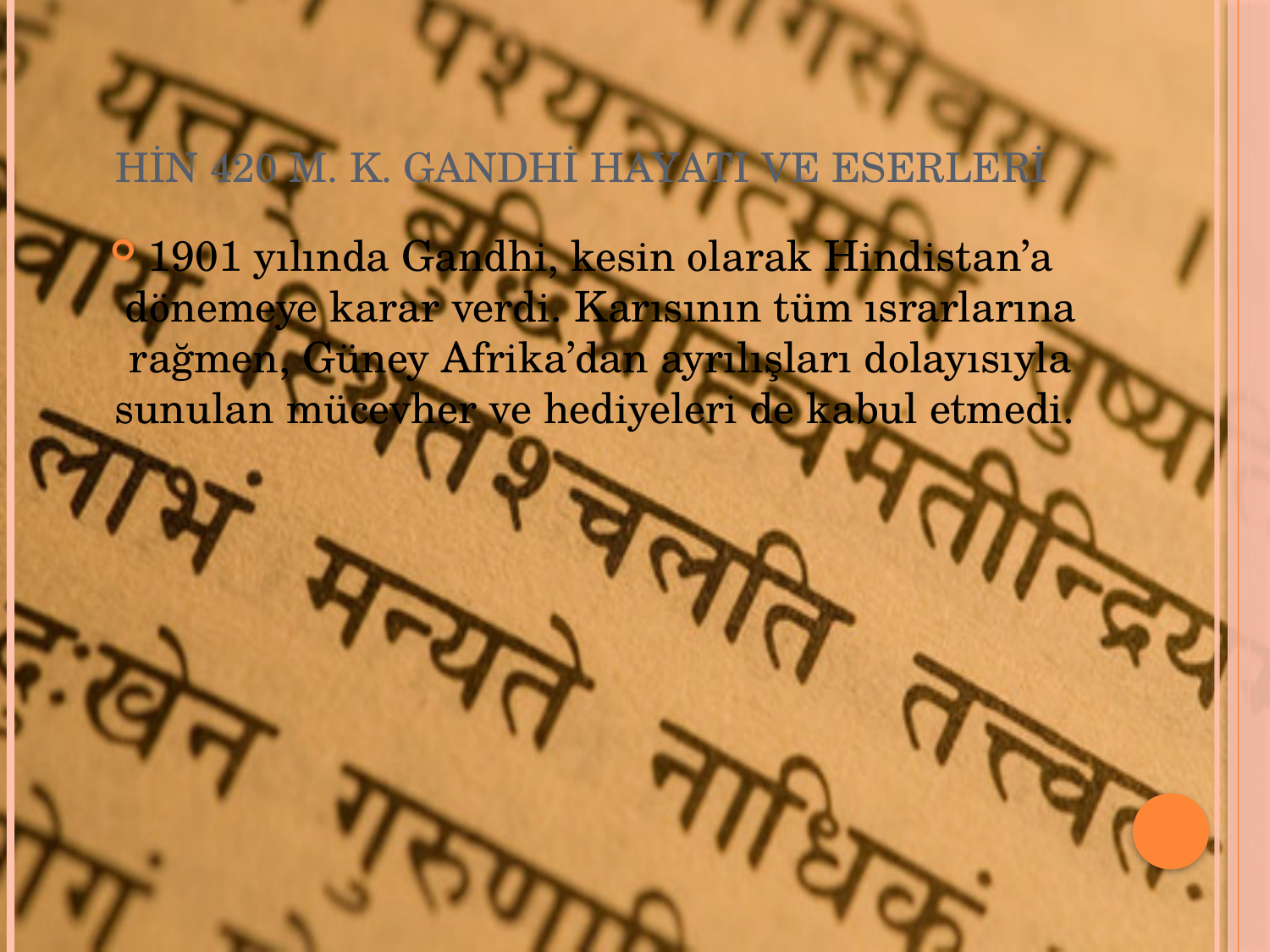

# HİN 420 M. K. GANDHİ HAYATI VE ESERLERİ
1901 yılında Gandhi, kesin olarak Hindistan’a dönemeye karar verdi. Karısının tüm ısrarlarına rağmen, Güney Afrika’dan ayrılışları dolayısıyla sunulan mücevher ve hediyeleri de kabul etmedi.